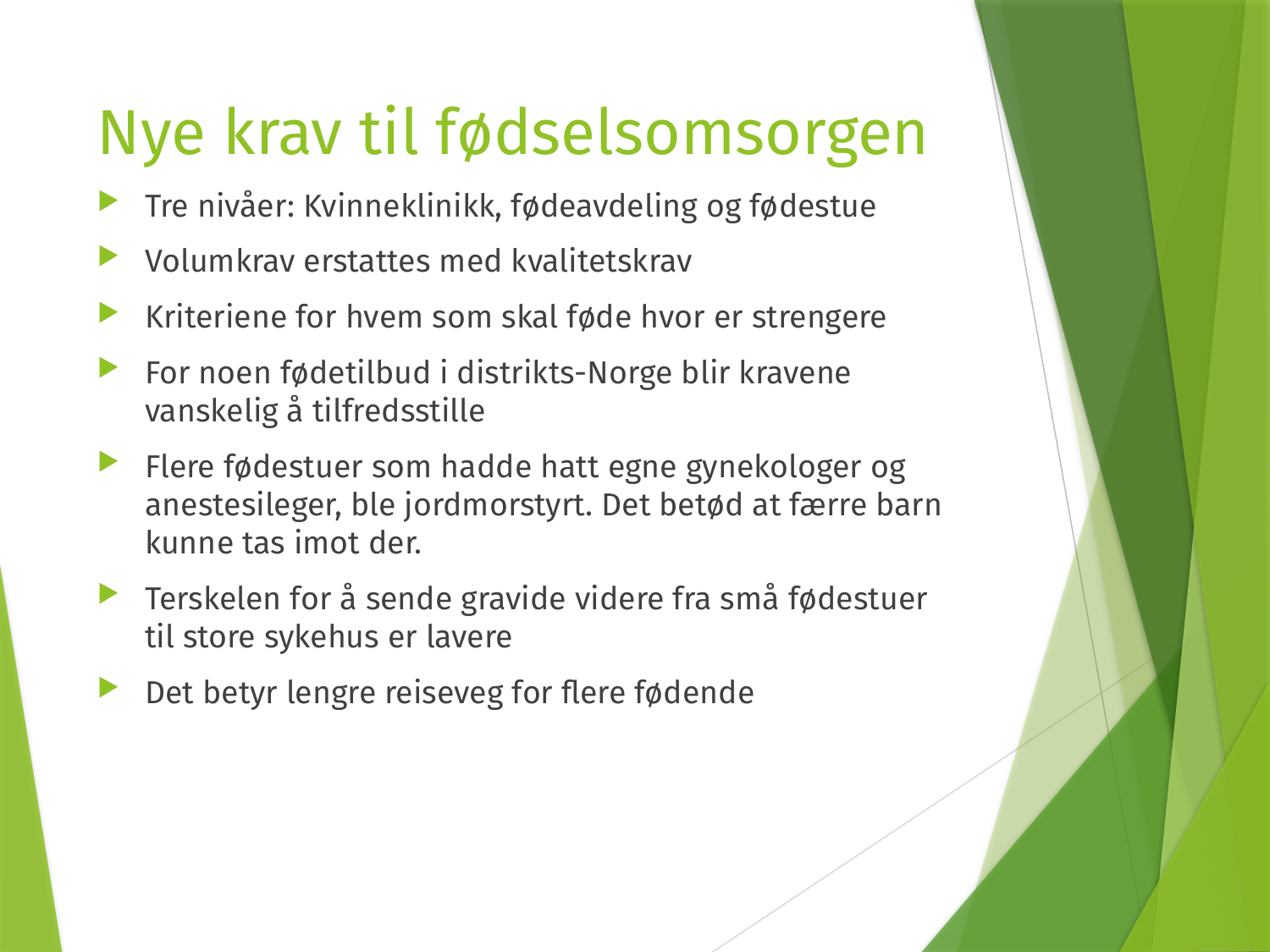

# Nye krav til fødselsomsorgen
Tre nivåer: Kvinneklinikk, fødeavdeling og fødestue
Volumkrav erstattes med kvalitetskrav
Kriteriene for hvem som skal føde hvor er strengere
For noen fødetilbud i distrikts-Norge blir kravene vanskelig å tilfredsstille
Flere fødestuer som hadde hatt egne gynekologer og anestesileger, ble jordmorstyrt. Det betød at færre barn kunne tas imot der.
Terskelen for å sende gravide videre fra små fødestuer til store sykehus er lavere
Det betyr lengre reiseveg for flere fødende